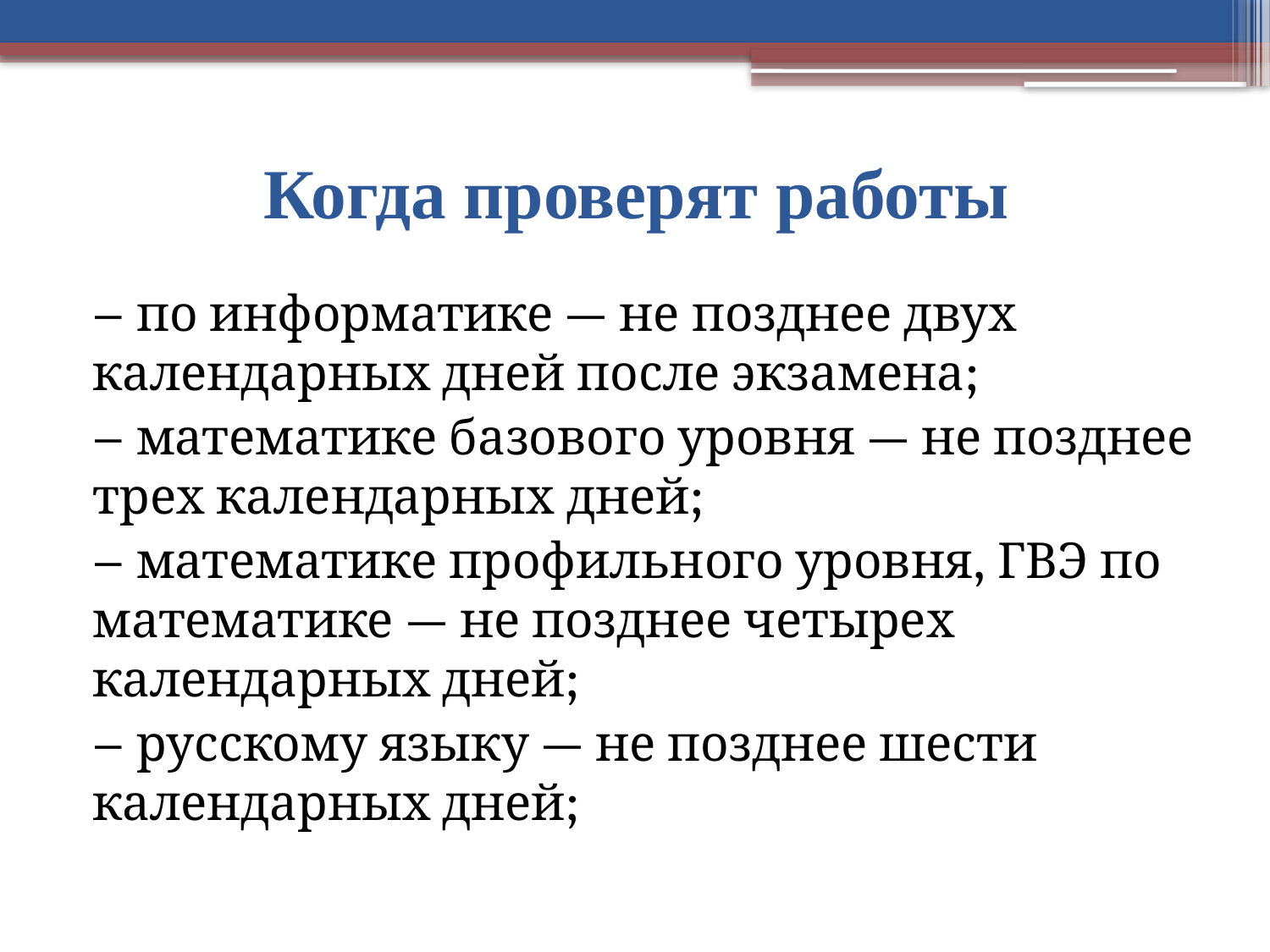

# Когда проверят работы
– по информатике — не позднее двух календарных дней после экзамена;
– математике базового уровня — не позднее трех календарных дней;
– математике профильного уровня, ГВЭ по математике — не позднее четырех календарных дней;
– русскому языку — не позднее шести календарных дней;